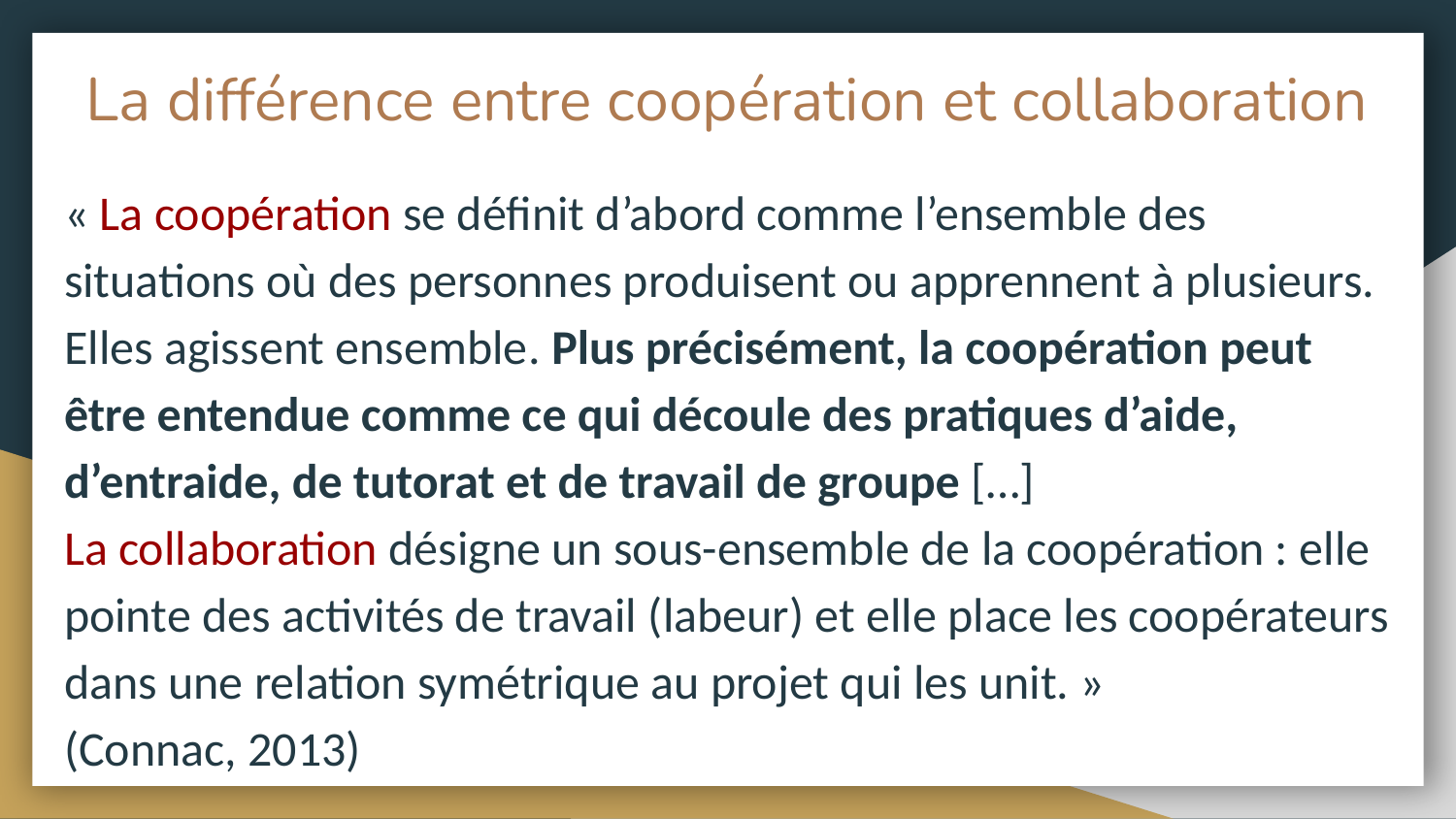

# La différence entre coopération et collaboration
« La coopération se définit d’abord comme l’ensemble des situations où des personnes produisent ou apprennent à plusieurs. Elles agissent ensemble. Plus précisément, la coopération peut être entendue comme ce qui découle des pratiques d’aide, d’entraide, de tutorat et de travail de groupe […]                              La collaboration désigne un sous-ensemble de la coopération : elle pointe des activités de travail (labeur) et elle place les coopérateurs dans une relation symétrique au projet qui les unit. »            (Connac, 2013)